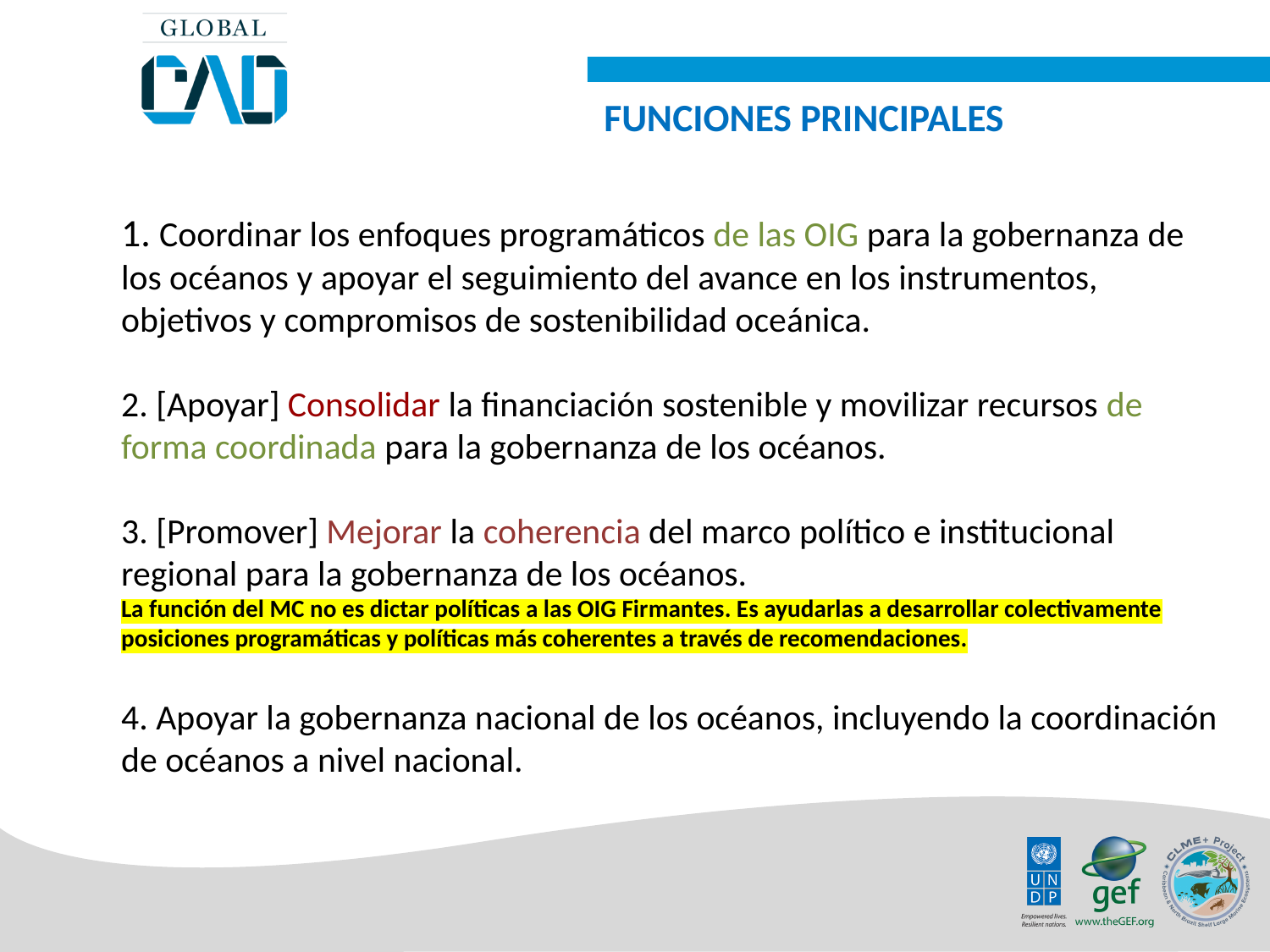

FUNCIONES PRINCIPALES
1. Coordinar los enfoques programáticos de las OIG para la gobernanza de los océanos y apoyar el seguimiento del avance en los instrumentos, objetivos y compromisos de sostenibilidad oceánica.

2. [Apoyar] Consolidar la financiación sostenible y movilizar recursos de forma coordinada para la gobernanza de los océanos.

3. [Promover] Mejorar la coherencia del marco político e institucional regional para la gobernanza de los océanos.
La función del MC no es dictar políticas a las OIG Firmantes. Es ayudarlas a desarrollar colectivamente posiciones programáticas y políticas más coherentes a través de recomendaciones.

4. Apoyar la gobernanza nacional de los océanos, incluyendo la coordinación de océanos a nivel nacional.